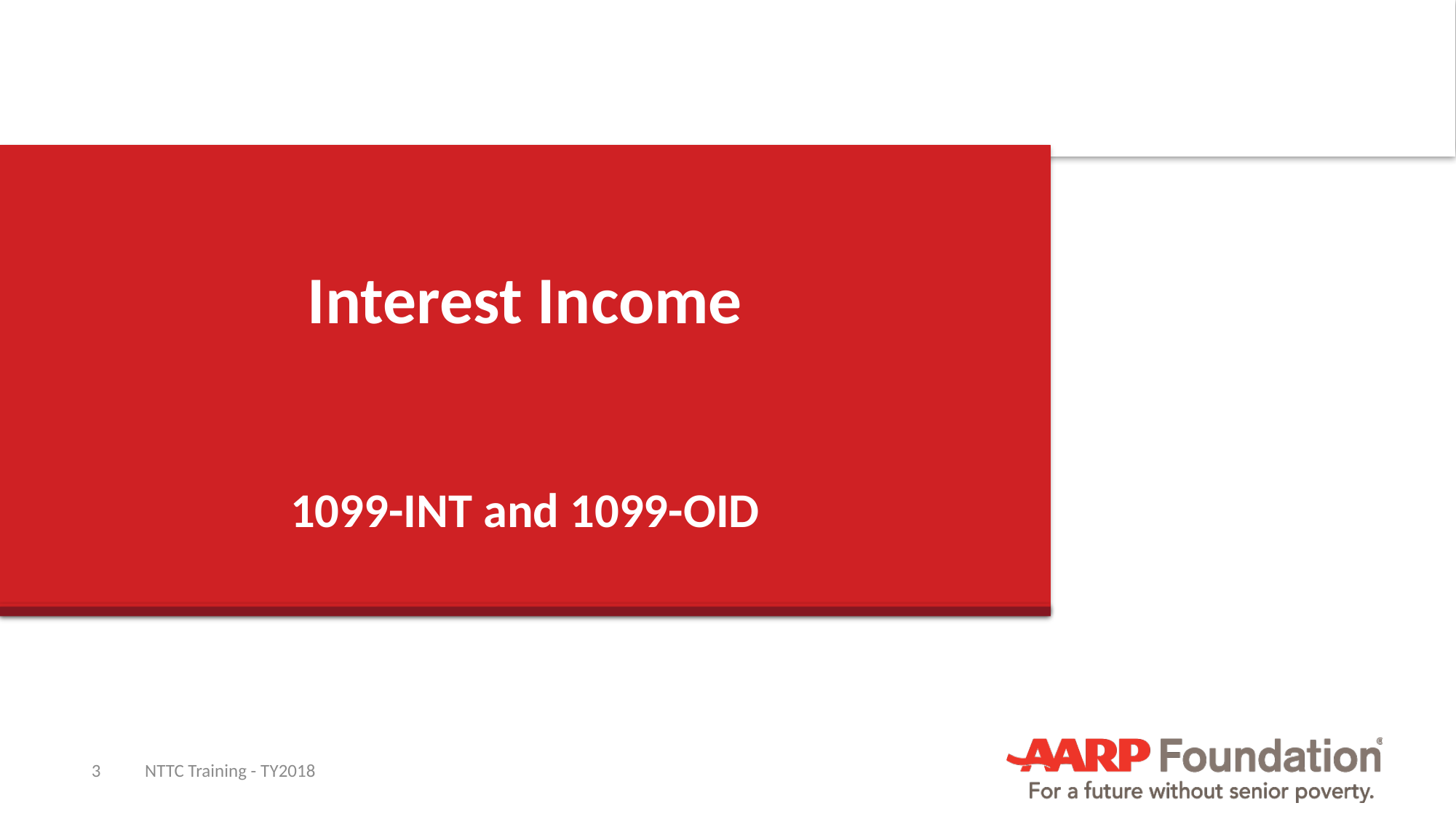

# Interest Income
1099-INT and 1099-OID
NTTC Training - TY2018
3